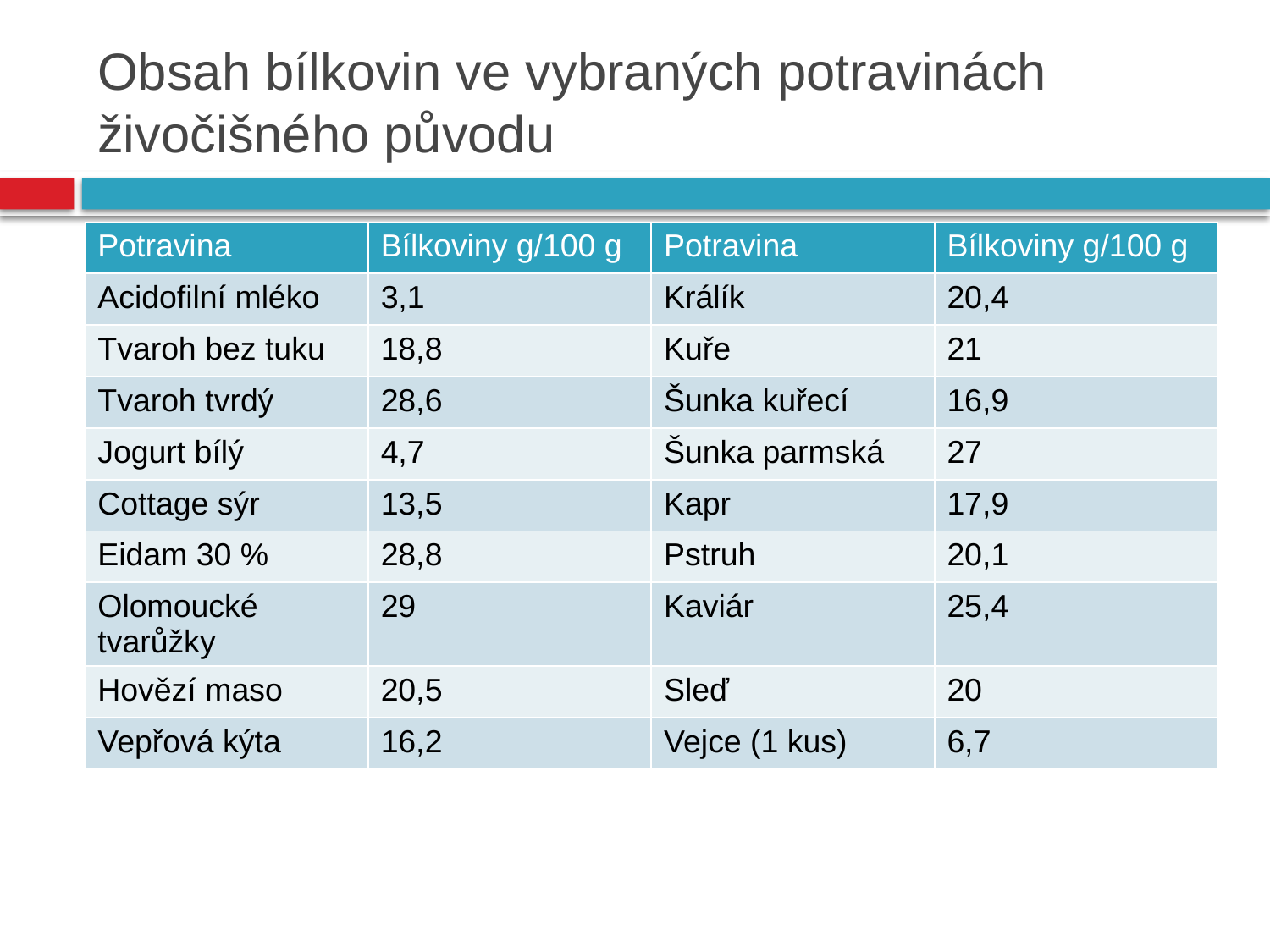

# Obsah bílkovin ve vybraných potravinách živočišného původu
| Potravina | Bílkoviny g/100 g | Potravina | Bílkoviny g/100 g |
| --- | --- | --- | --- |
| Acidofilní mléko | 3,1 | Králík | 20,4 |
| Tvaroh bez tuku | 18,8 | Kuře | 21 |
| Tvaroh tvrdý | 28,6 | Šunka kuřecí | 16,9 |
| Jogurt bílý | 4,7 | Šunka parmská | 27 |
| Cottage sýr | 13,5 | Kapr | 17,9 |
| Eidam 30 % | 28,8 | Pstruh | 20,1 |
| Olomoucké tvarůžky | 29 | Kaviár | 25,4 |
| Hovězí maso | 20,5 | Sleď | 20 |
| Vepřová kýta | 16,2 | Vejce (1 kus) | 6,7 |